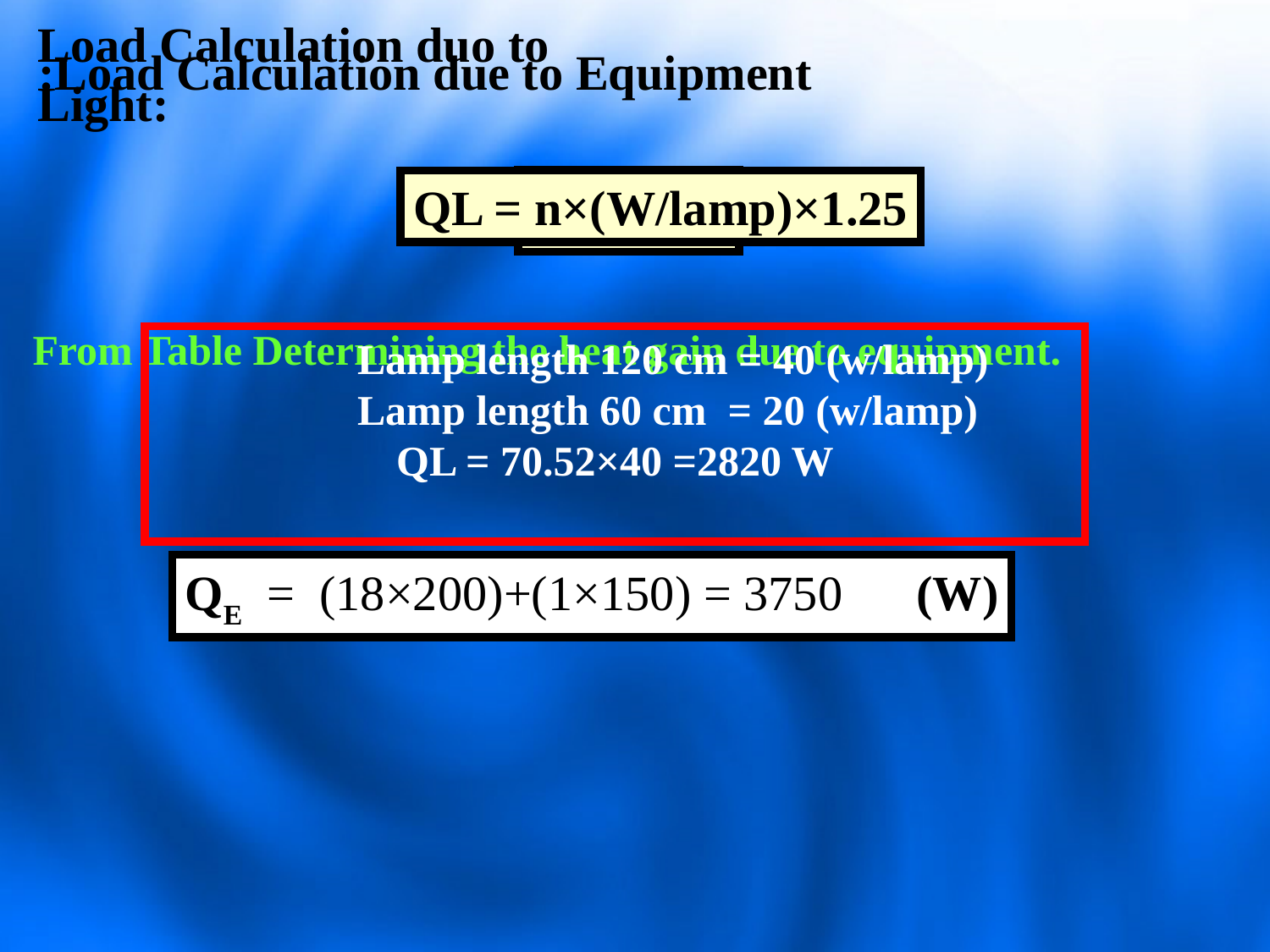

Load Calculation due to Equipment:
Load Calculation duo to Light:
QL = n×(W/lamp)×1.25
QE  = ∑Q
From Table Determining the heat gain due to equipment.
           Lamp length 120 cm = 40 (w/lamp)
          Lamp length 60 cm  = 20 (w/lamp)
QL = 70.52×40 =2820 W

QE  =  (18×200)+(1×150) = 3750      (W)